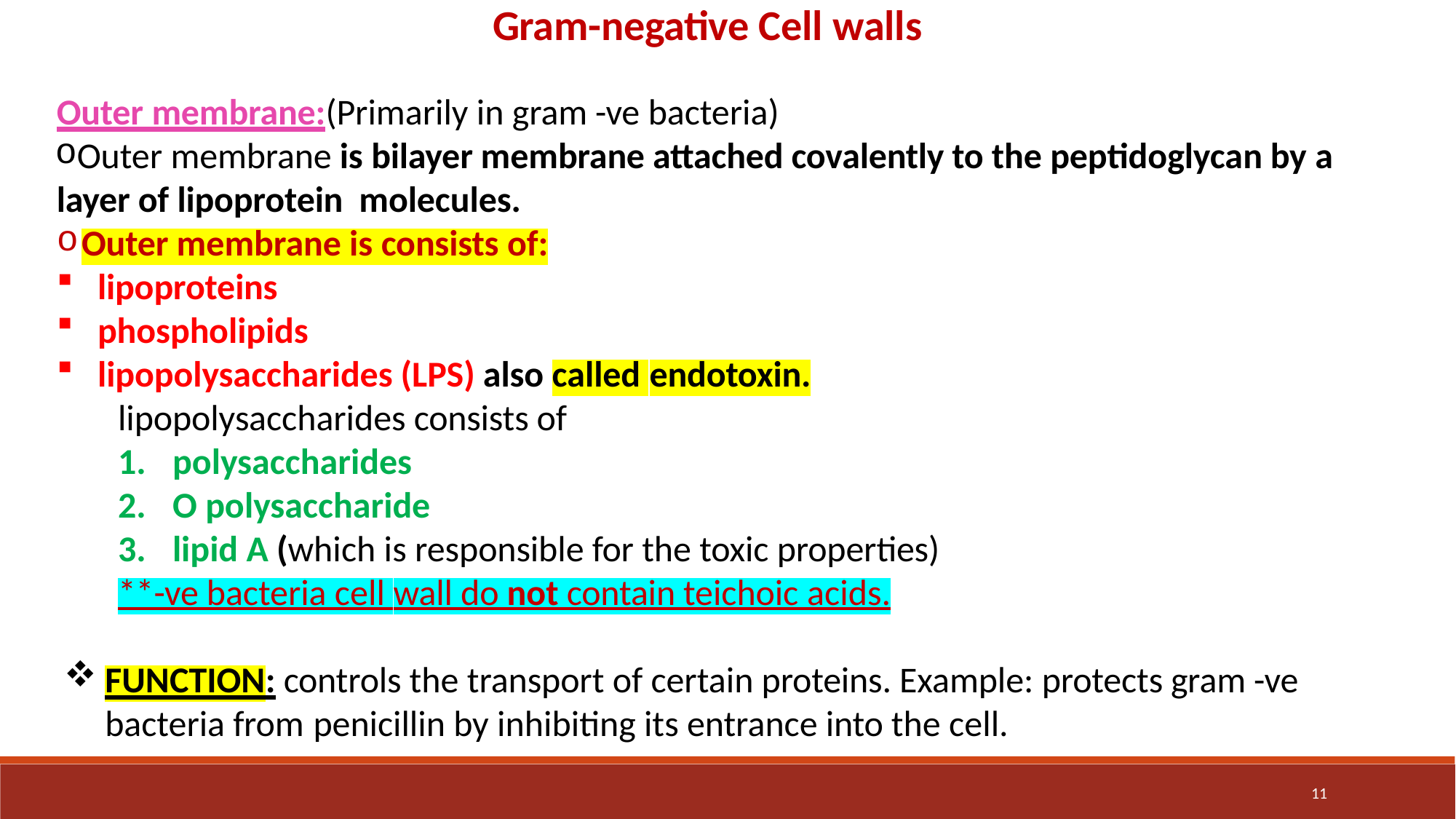

# Gram-negative Cell walls
Outer membrane:(Primarily in gram -ve bacteria)
Outer membrane is bilayer membrane attached covalently to the peptidoglycan by a layer of lipoprotein  molecules.
Outer membrane is consists of:
lipoproteins
phospholipids
lipopolysaccharides (LPS) also called endotoxin.
lipopolysaccharides consists of
polysaccharides
O polysaccharide
lipid A (which is responsible for the toxic properties)
**-ve bacteria cell wall do not contain teichoic acids.

FUNCTION: controls the transport of certain proteins. Example: protects gram -ve bacteria from penicillin by inhibiting its entrance into the cell.

11